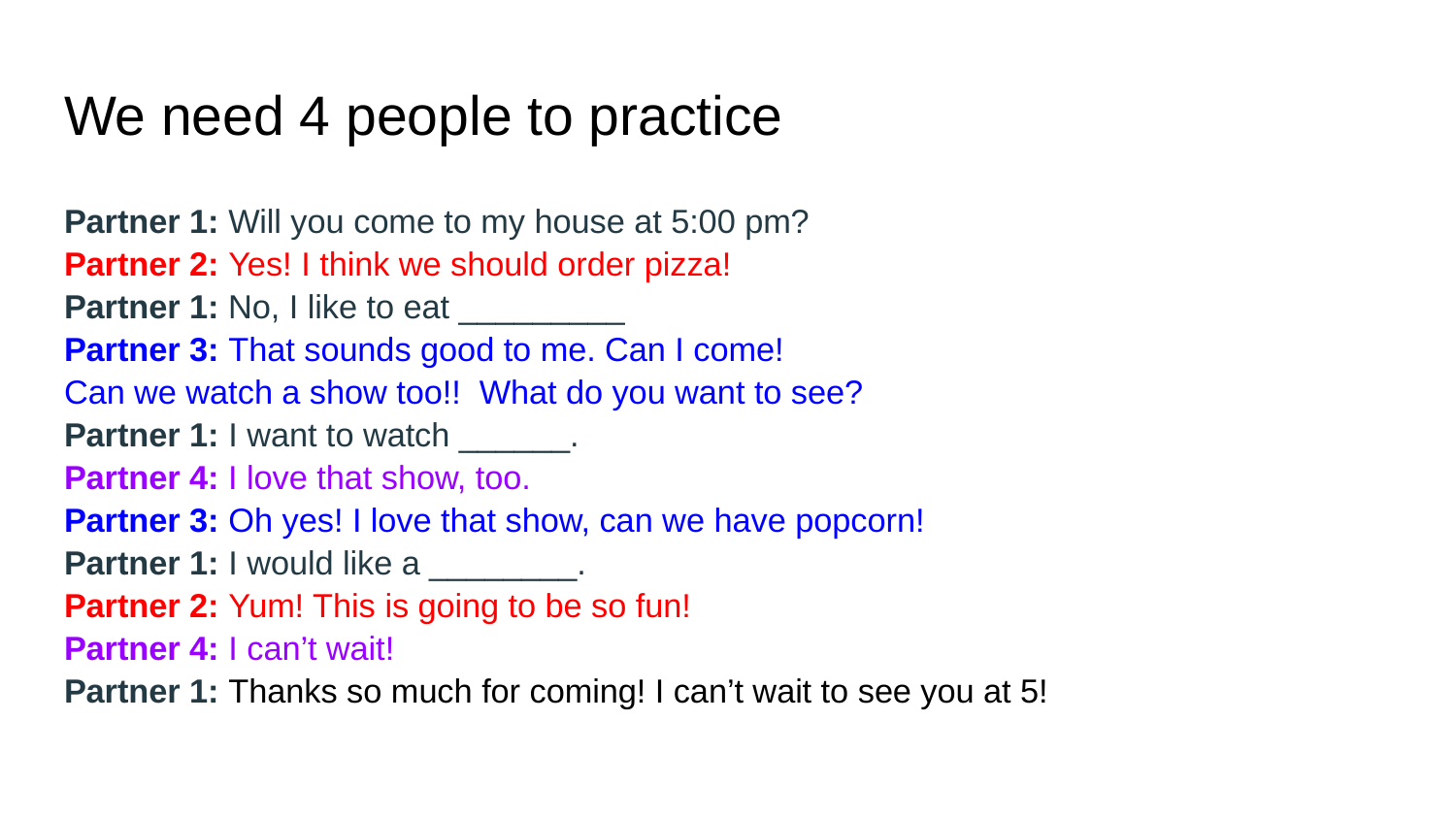

# We need 4 people to practice
Partner 1: Will you come to my house at 5:00 pm?
Partner 2: Yes! I think we should order pizza!
Partner 1: No, I like to eat _________
Partner 3: That sounds good to me. Can I come!
Can we watch a show too!!  What do you want to see?
Partner 1: I want to watch ______.
Partner 4: I love that show, too.
Partner 3: Oh yes! I love that show, can we have popcorn!
Partner 1: I would like a ________.
Partner 2: Yum! This is going to be so fun!
Partner 4: I can’t wait!
Partner 1: Thanks so much for coming! I can’t wait to see you at 5!